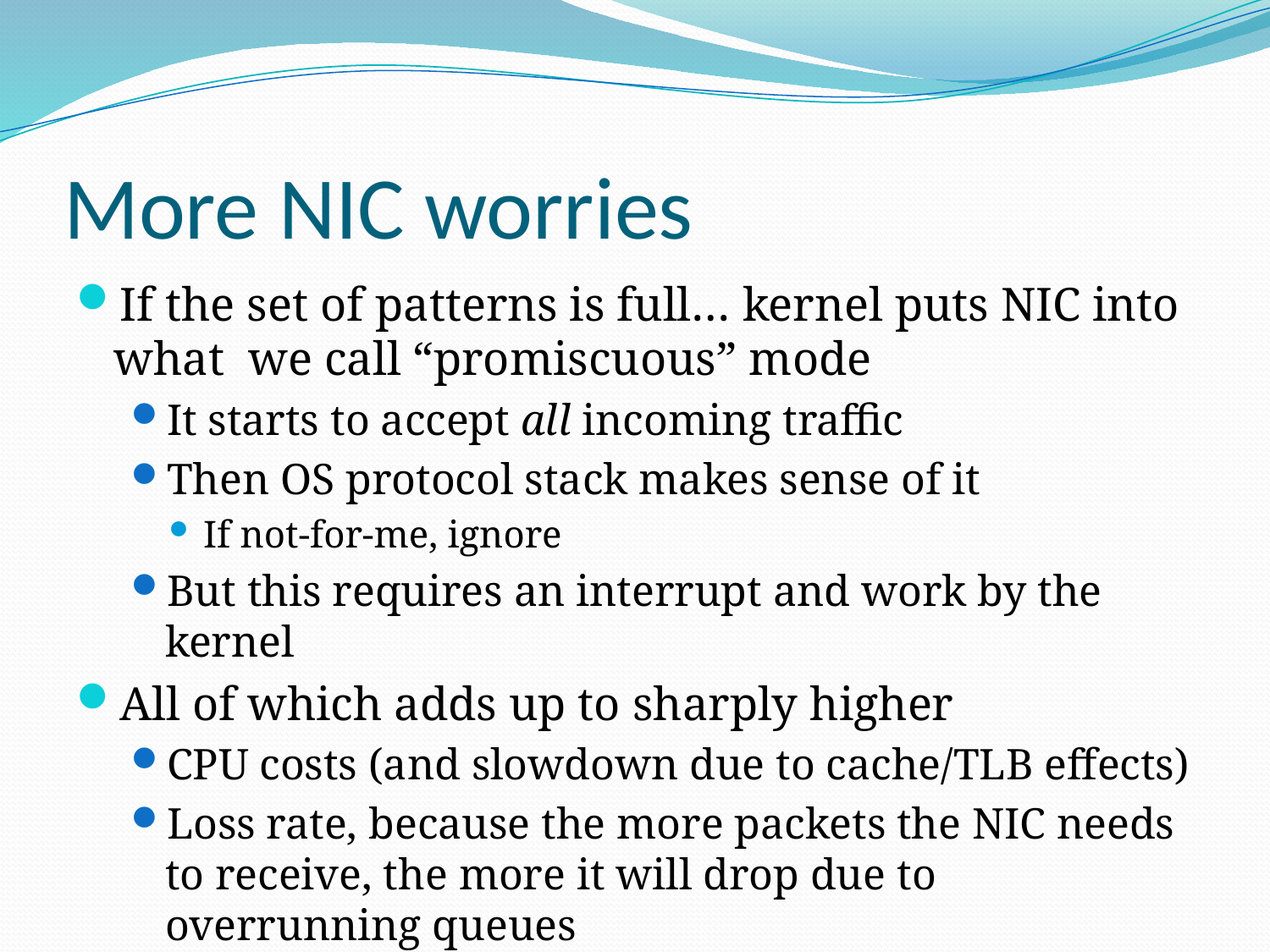

# More NIC worries
If the set of patterns is full… kernel puts NIC into what  we call “promiscuous” mode
It starts to accept all incoming traffic
Then OS protocol stack makes sense of it
If not-for-me, ignore
But this requires an interrupt and work by the kernel
All of which adds up to sharply higher
CPU costs (and slowdown due to cache/TLB effects)
Loss rate, because the more packets the NIC needs to receive, the more it will drop due to overrunning queues